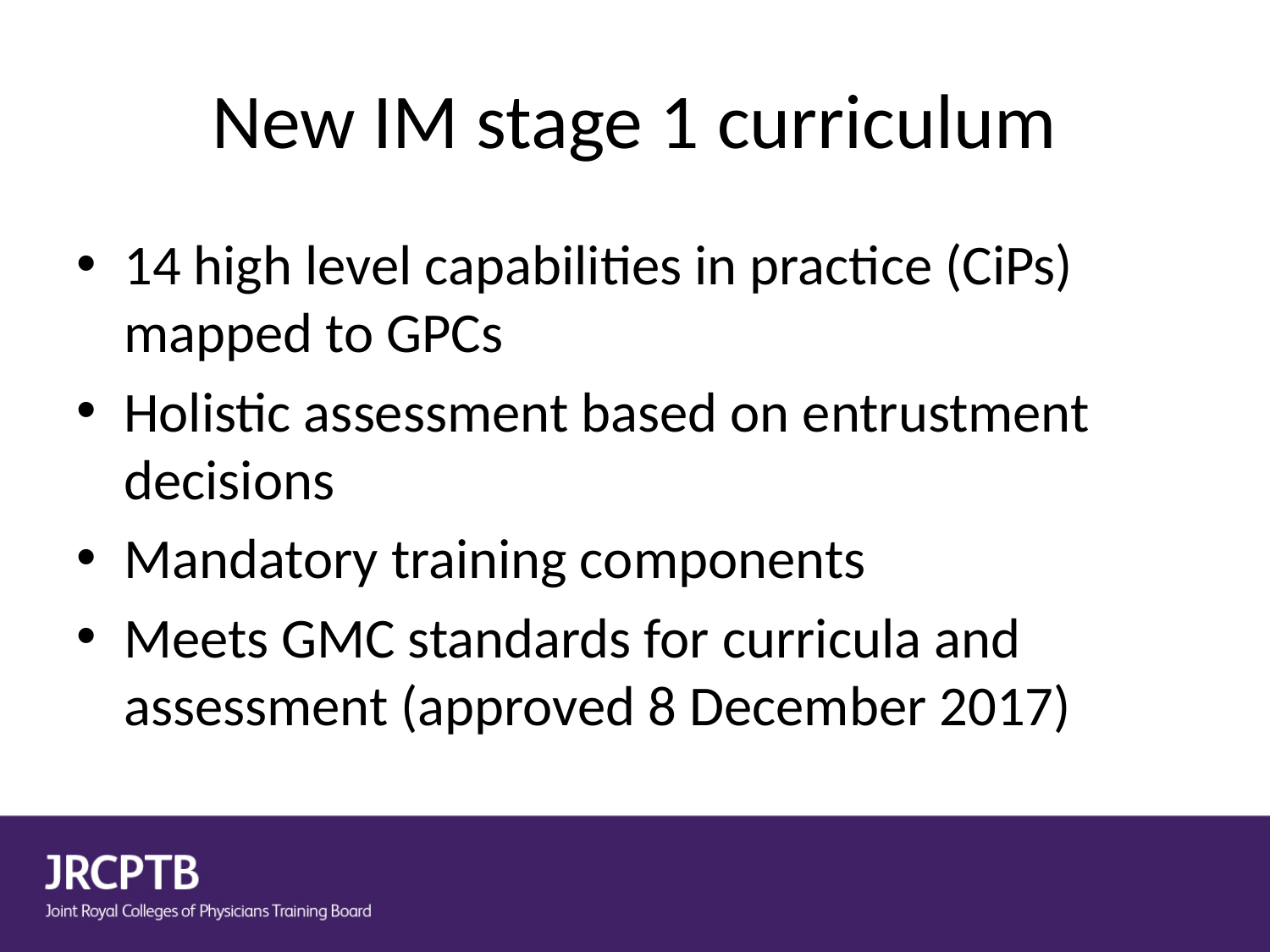

# New IM stage 1 curriculum
14 high level capabilities in practice (CiPs) mapped to GPCs
Holistic assessment based on entrustment decisions
Mandatory training components
Meets GMC standards for curricula and assessment (approved 8 December 2017)